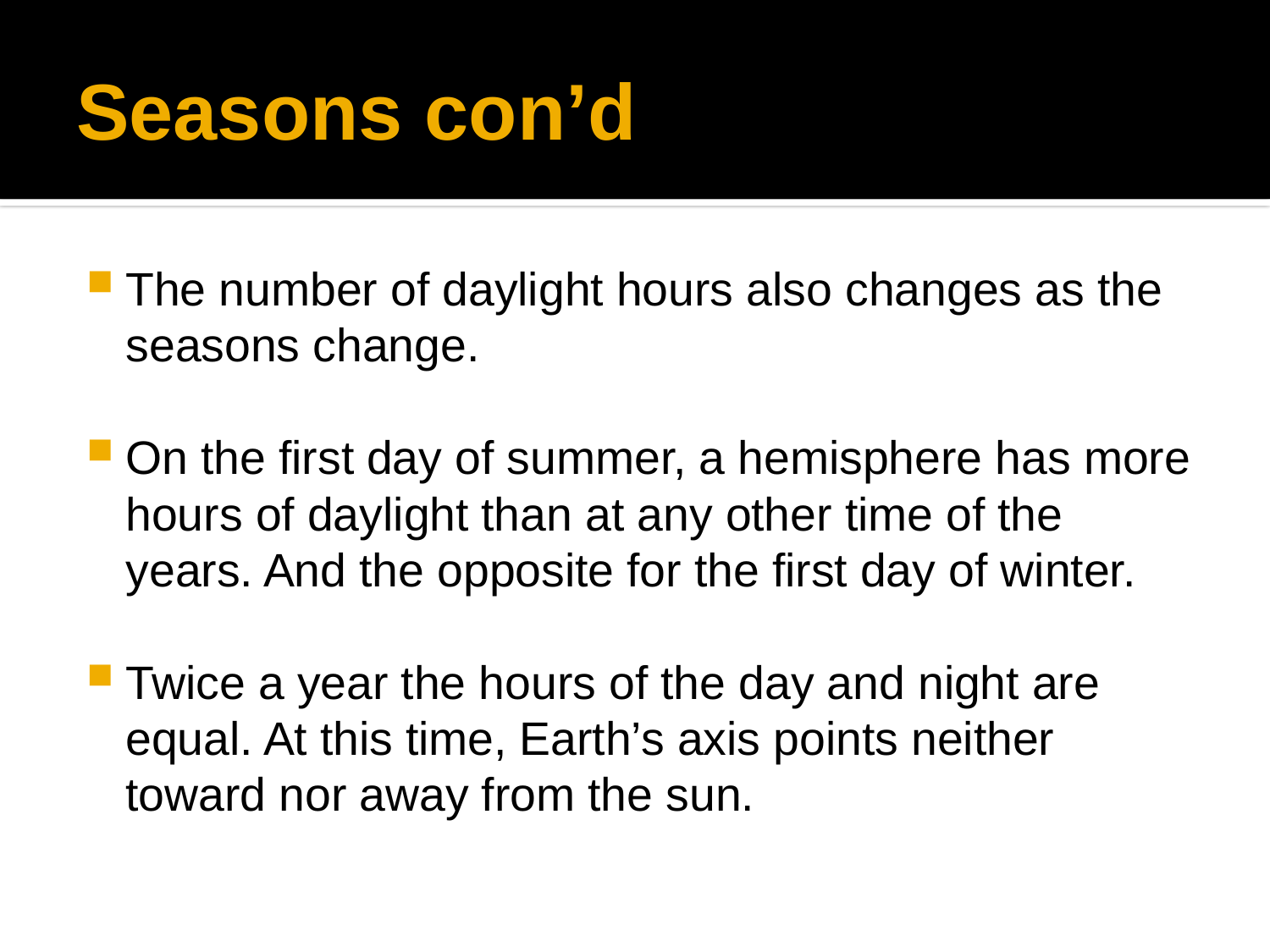

# Seasons con’d
The number of daylight hours also changes as the seasons change.

On the first day of summer, a hemisphere has more hours of daylight than at any other time of the years. And the opposite for the first day of winter.

Twice a year the hours of the day and night are equal. At this time, Earth’s axis points neither toward nor away from the sun.